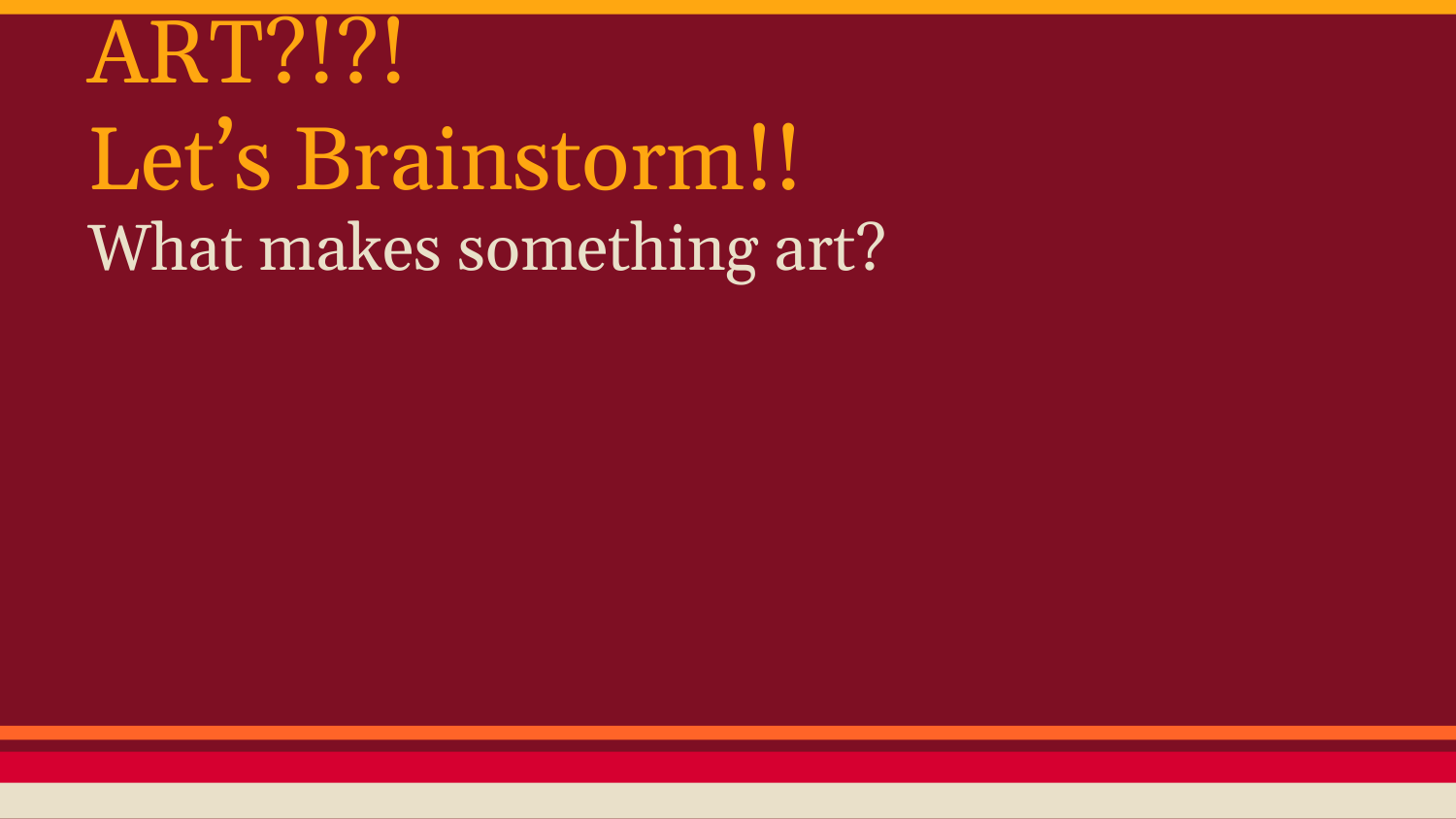

# ART?!?!
Let’s Brainstorm!!
What makes something art?